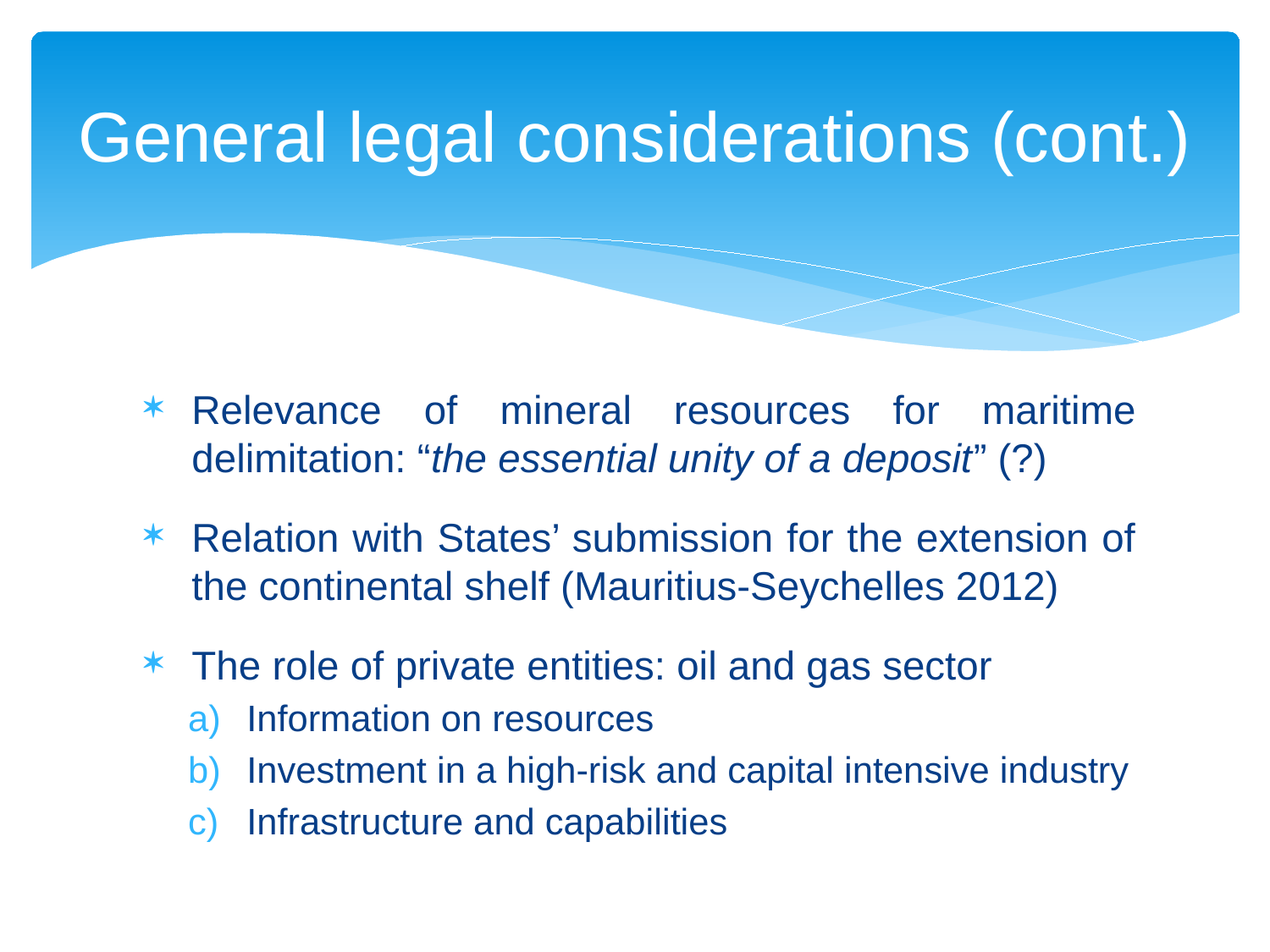

# General legal considerations (cont.)
Relevance of mineral resources for maritime delimitation: “the essential unity of a deposit” (?)

Relation with States’ submission for the extension of the continental shelf (Mauritius-Seychelles 2012)

The role of private entities: oil and gas sector
Information on resources
Investment in a high-risk and capital intensive industry
Infrastructure and capabilities